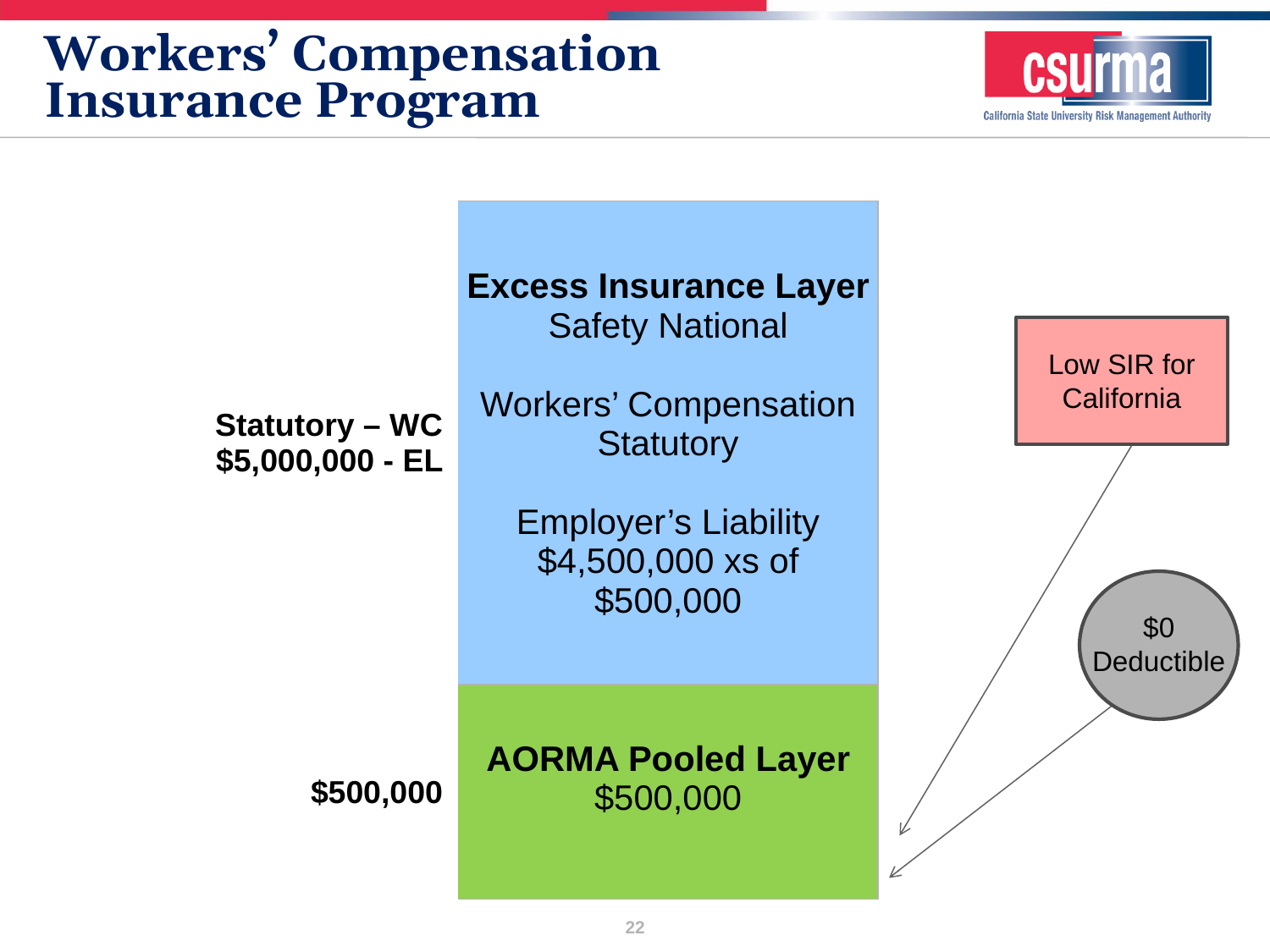

# Workers’ Compensation Insurance Program
| Statutory – WC $5,000,000 - EL |  | Excess Insurance Layer Safety National Workers’ Compensation Statutory Employer’s Liability $4,500,000 xs of $500,000 |
| --- | --- | --- |
| $500,000 |  | AORMA Pooled Layer $500,000 |

Low SIR for California

$0 Deductible
22